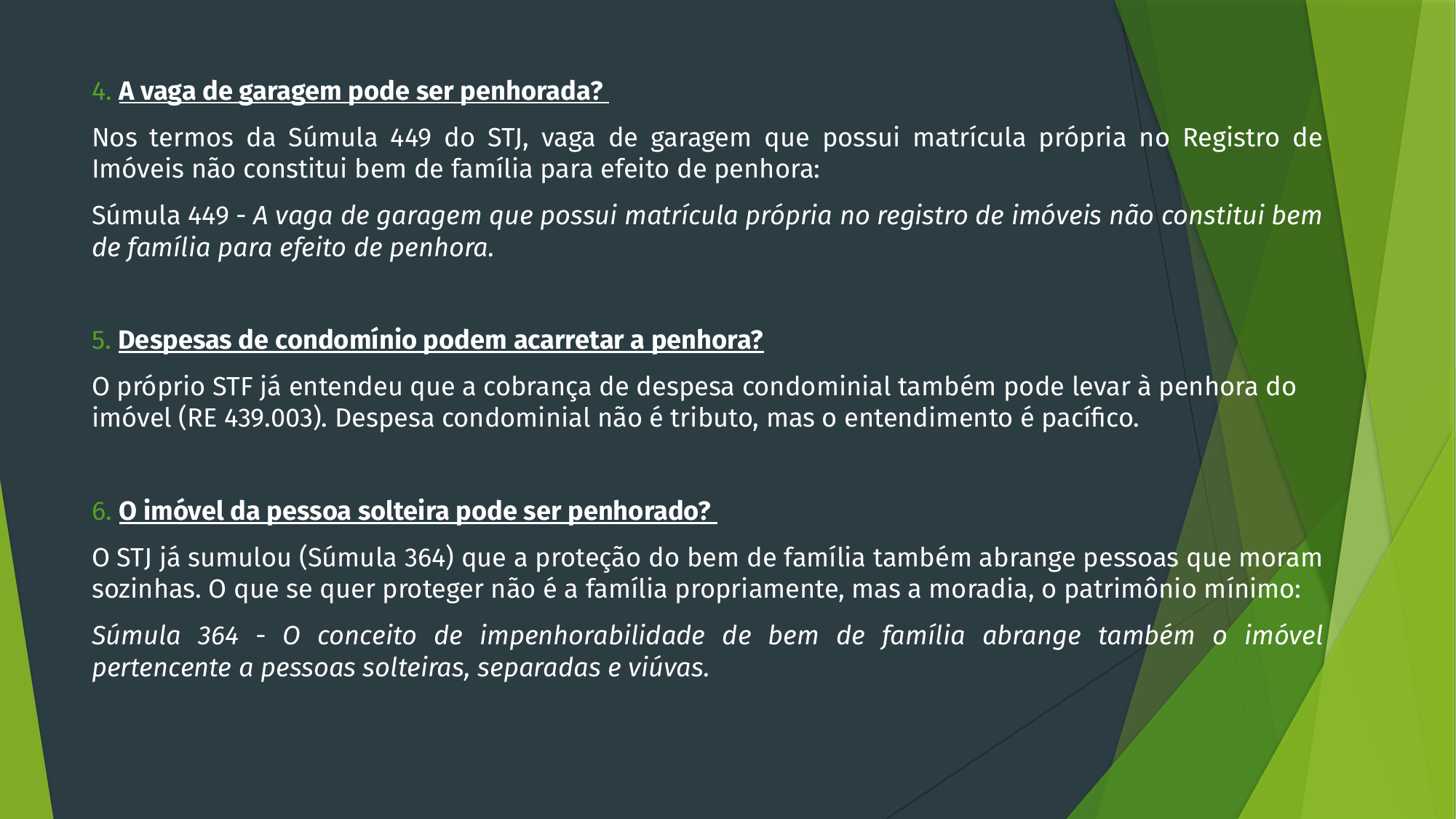

4. A vaga de garagem pode ser penhorada?
Nos termos da Súmula 449 do STJ, vaga de garagem que possui matrícula própria no Registro de Imóveis não constitui bem de família para efeito de penhora:
Súmula 449 - A vaga de garagem que possui matrícula própria no registro de imóveis não constitui bem de família para efeito de penhora.

5. Despesas de condomínio podem acarretar a penhora?
O próprio STF já entendeu que a cobrança de despesa condominial também pode levar à penhora do imóvel (RE 439.003). Despesa condominial não é tributo, mas o entendimento é pacífico.

6. O imóvel da pessoa solteira pode ser penhorado?
O STJ já sumulou (Súmula 364) que a proteção do bem de família também abrange pessoas que moram sozinhas. O que se quer proteger não é a família propriamente, mas a moradia, o patrimônio mínimo:
Súmula 364 - O conceito de impenhorabilidade de bem de família abrange também o imóvel pertencente a pessoas solteiras, separadas e viúvas.